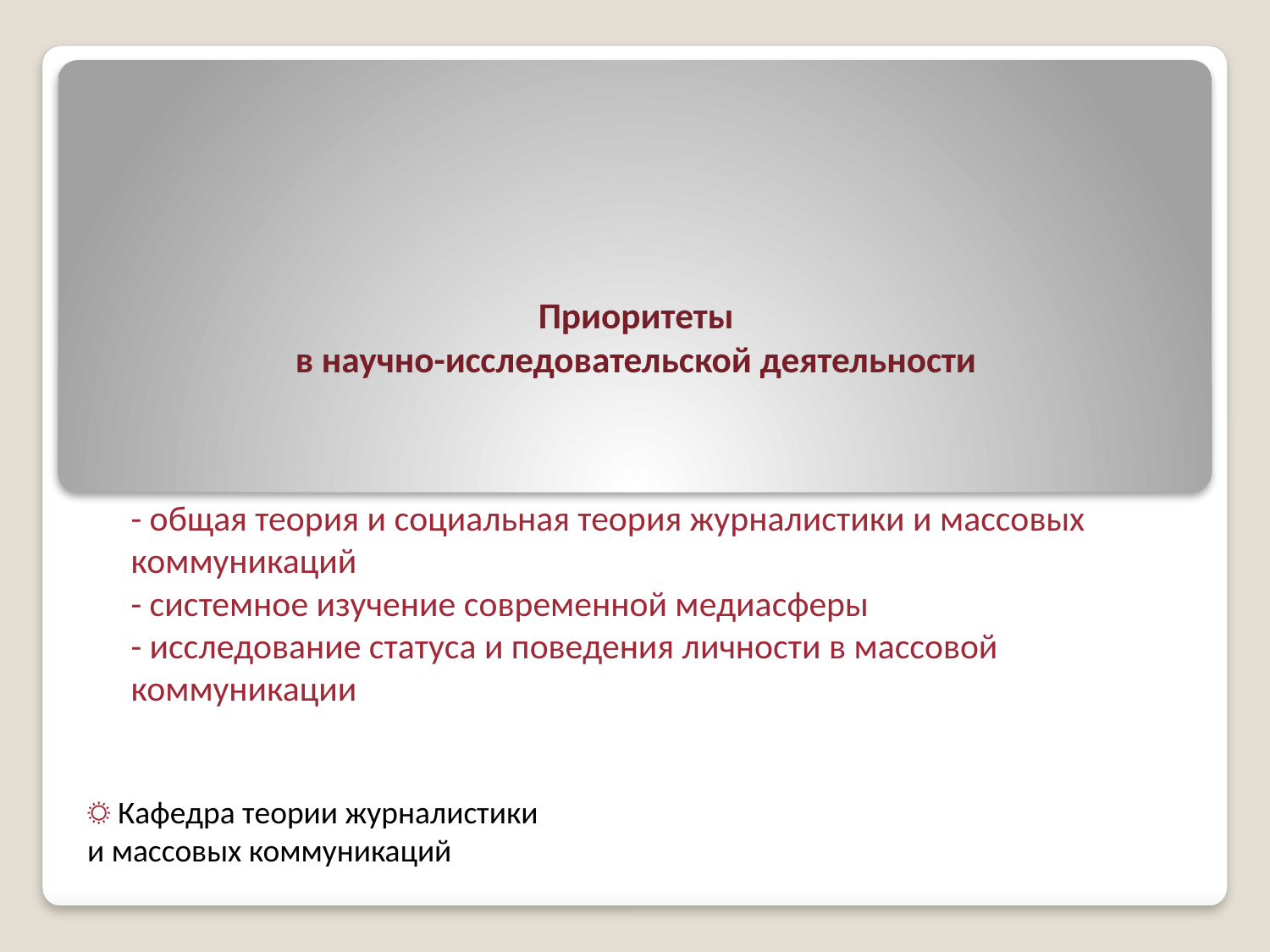

# Приоритеты в научно-исследовательской деятельности
- общая теория и социальная теория журналистики и массовых коммуникаций
- системное изучение современной медиасферы
- исследование статуса и поведения личности в массовой коммуникации
☼ Кафедра теории журналистики
и массовых коммуникаций